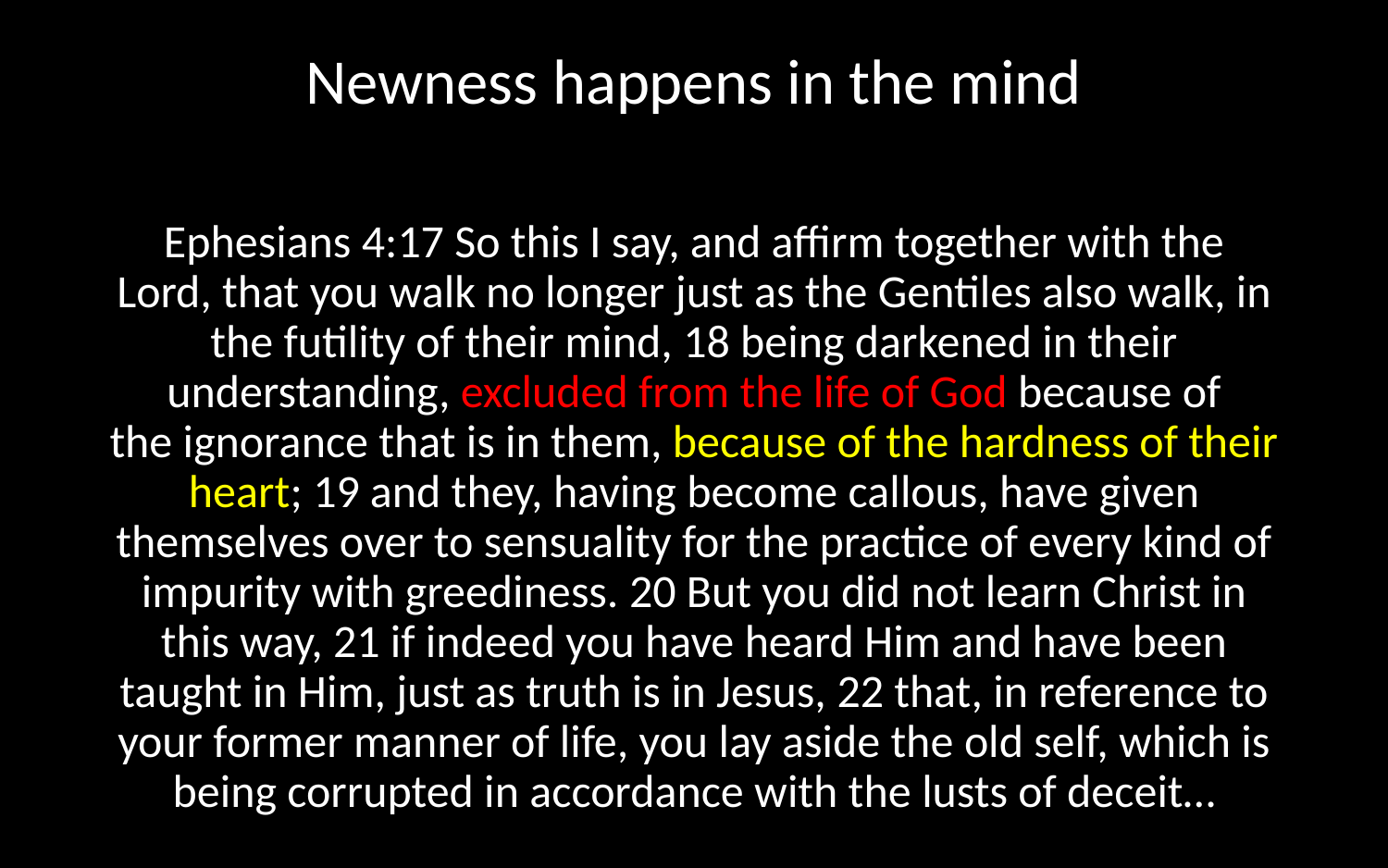

# Newness happens in the mind
Ephesians 4:17 So this I say, and affirm together with the Lord, that you walk no longer just as the Gentiles also walk, in the futility of their mind, 18 being darkened in their understanding, excluded from the life of God because of the ignorance that is in them, because of the hardness of their heart; 19 and they, having become callous, have given themselves over to sensuality for the practice of every kind of impurity with greediness. 20 But you did not learn Christ in this way, 21 if indeed you have heard Him and have been taught in Him, just as truth is in Jesus, 22 that, in reference to your former manner of life, you lay aside the old self, which is being corrupted in accordance with the lusts of deceit…